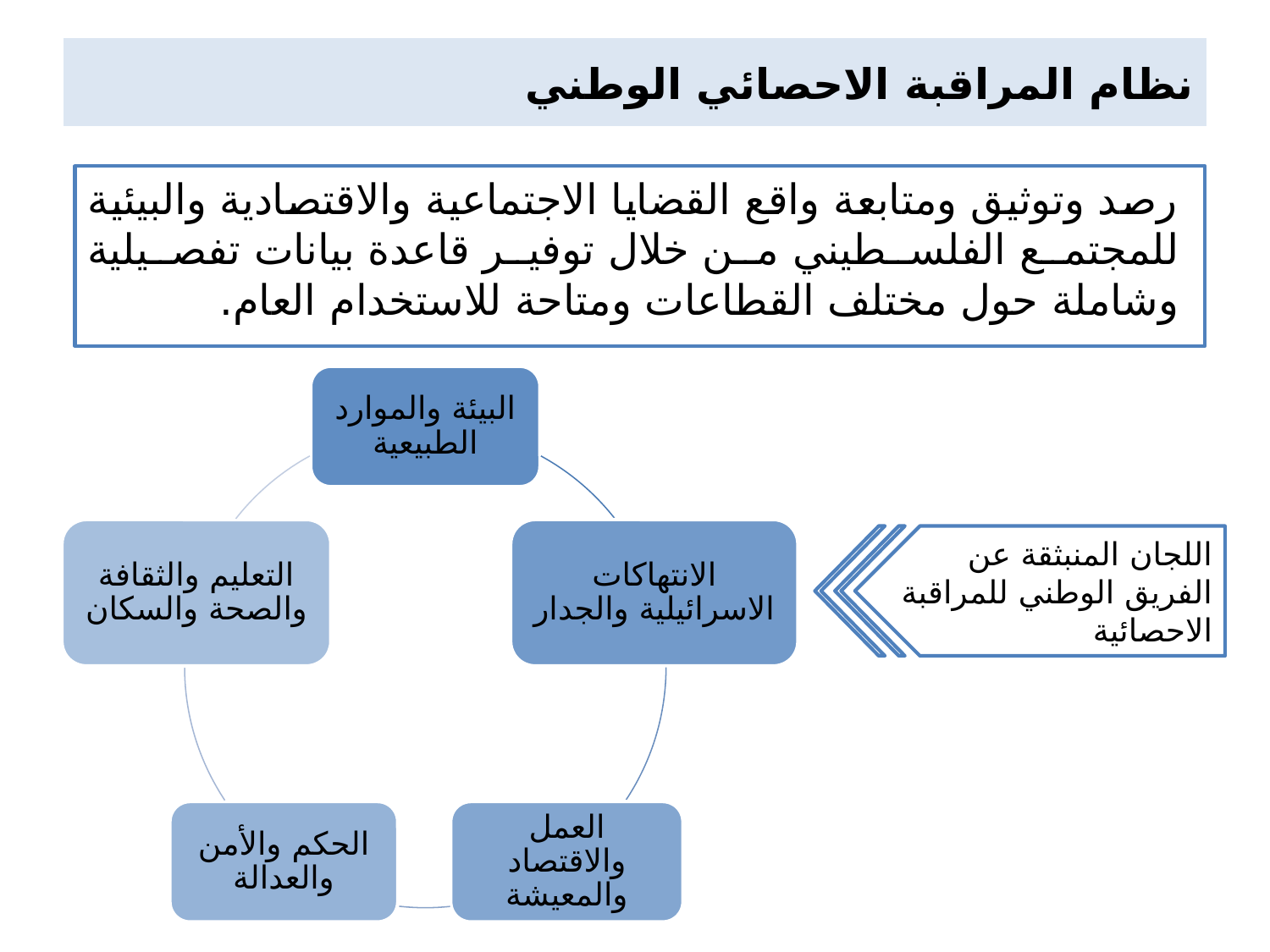

# نظام المراقبة الاحصائي الوطني
رصد وتوثيق ومتابعة واقع القضايا الاجتماعية والاقتصادية والبيئية للمجتمع الفلسطيني من خلال توفير قاعدة بيانات تفصيلية وشاملة حول مختلف القطاعات ومتاحة للاستخدام العام.
البيئة والموارد الطبيعية
الانتهاكات الاسرائيلية والجدار
العمل والاقتصاد والمعيشة
الحكم والأمن والعدالة
التعليم والثقافة والصحة والسكان

اللجان المنبثقة عن الفريق الوطني للمراقبة الاحصائية